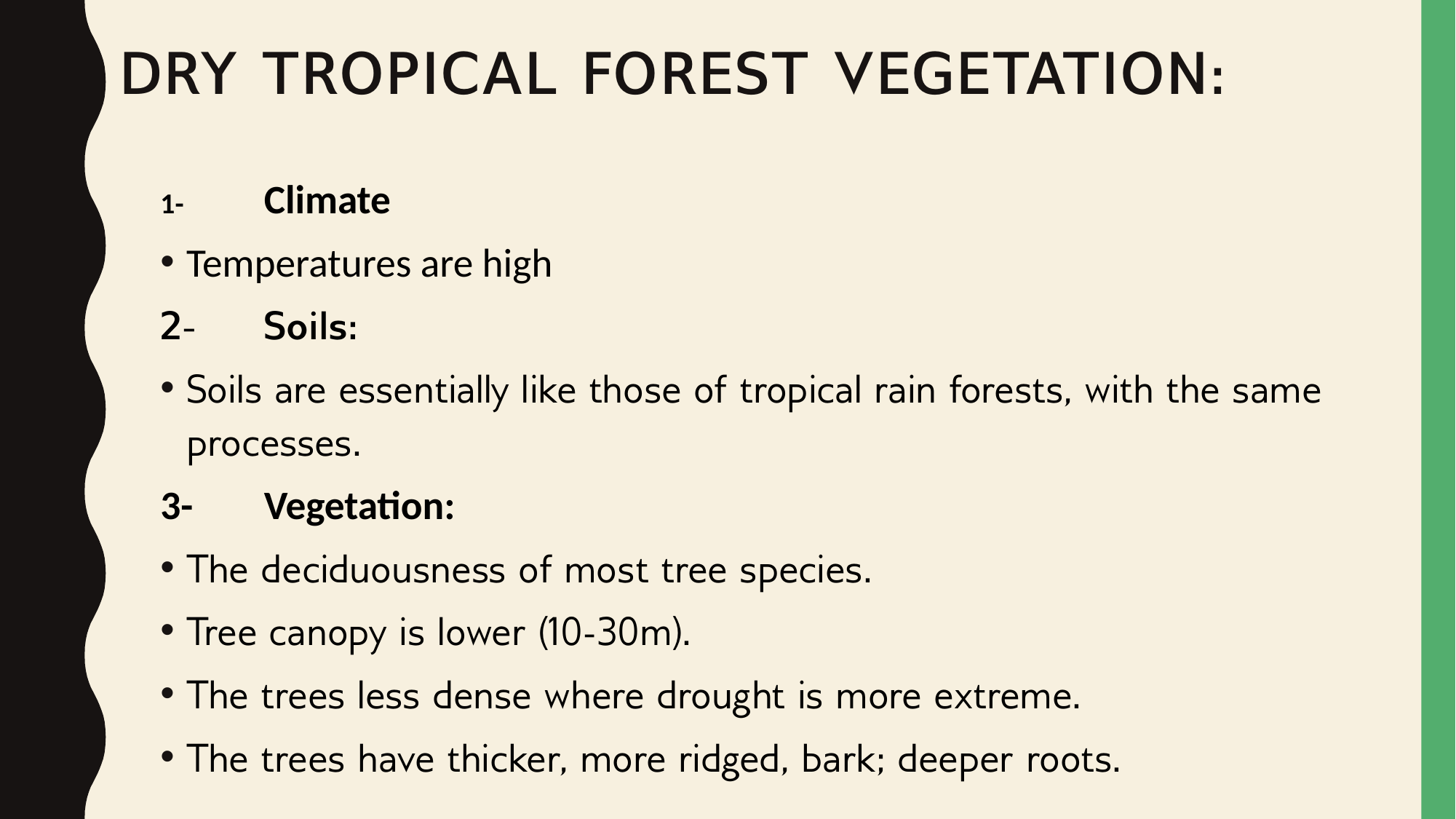

# Dry tropical forest vegetation:
1-	Climate
Temperatures are high
2- 	Soils:
Soils are essentially like those of tropical rain forests, with the same processes.
3- 	Vegetation:
The deciduousness of most tree species.
Tree canopy is lower (10-30m).
The trees less dense where drought is more extreme.
The trees have thicker, more ridged, bark; deeper roots.